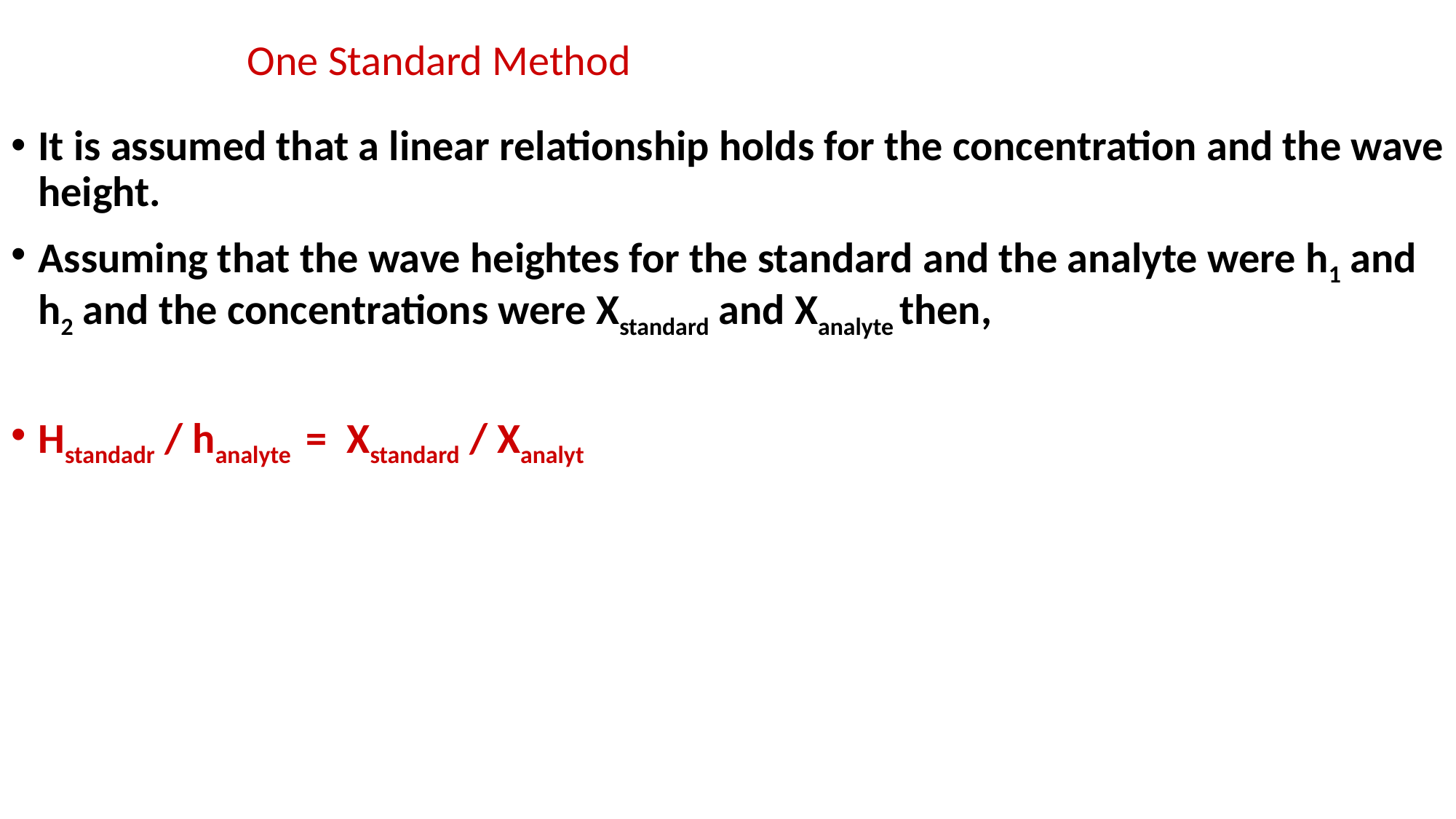

# One Standard Method
It is assumed that a linear relationship holds for the concentration and the wave height.
Assuming that the wave heightes for the standard and the analyte were h1 and h2 and the concentrations were Xstandard and Xanalyte then,

Hstandadr / hanalyte  =  Xstandard / Xanalyt